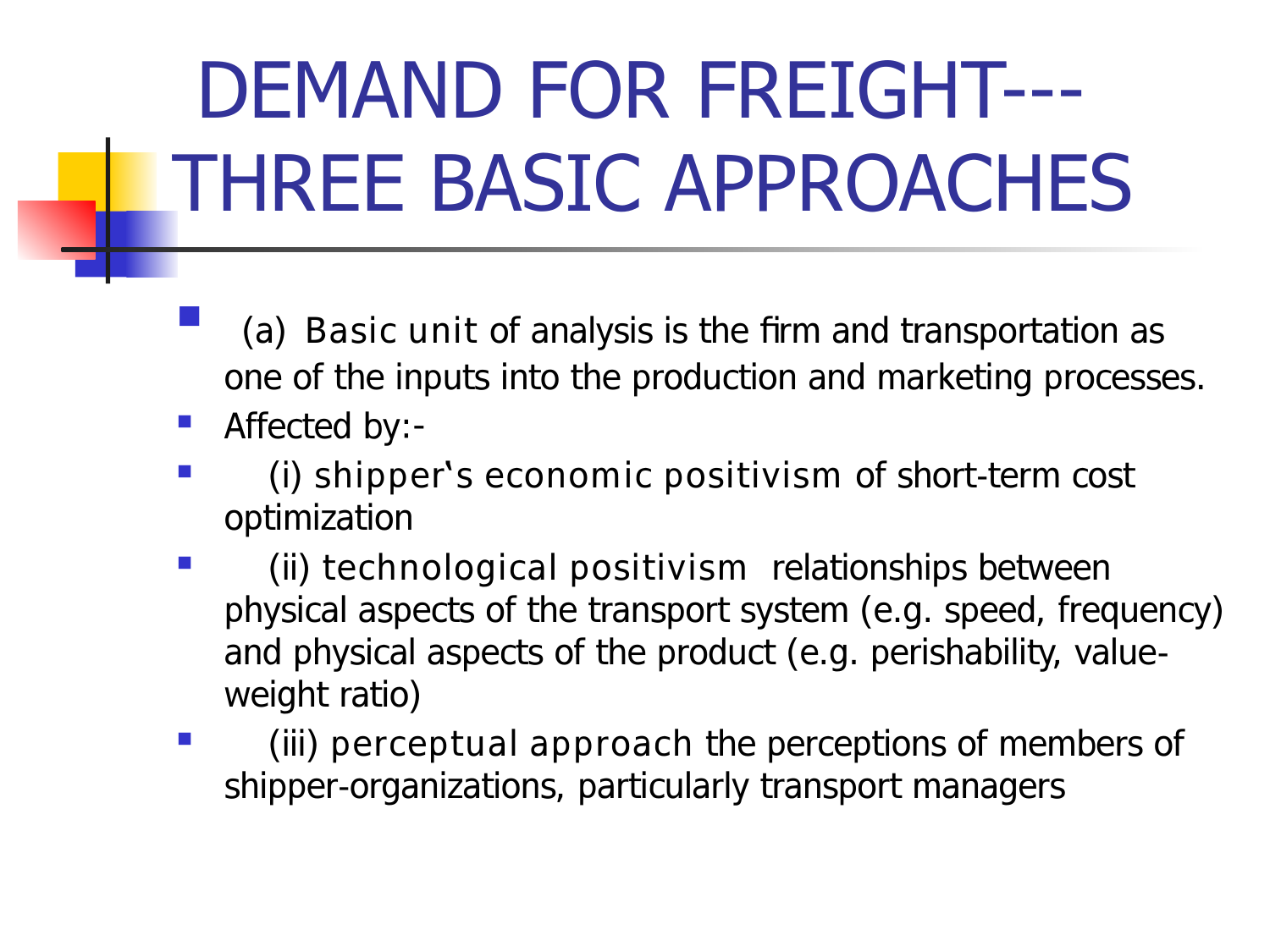

# DEMAND FOR FREIGHT---THREE BASIC APPROACHES
 (a) Basic unit of analysis is the firm and transportation as one of the inputs into the production and marketing processes.
Affected by:-
    (i) shipper‘s economic positivism of short‐term cost optimization
    (ii) technological positivism  relationships between physical aspects of the transport system (e.g. speed, frequency) and physical aspects of the product (e.g. perishability, value‐weight ratio)
    (iii) perceptual approach the perceptions of members of shipper‐organizations, particularly transport managers